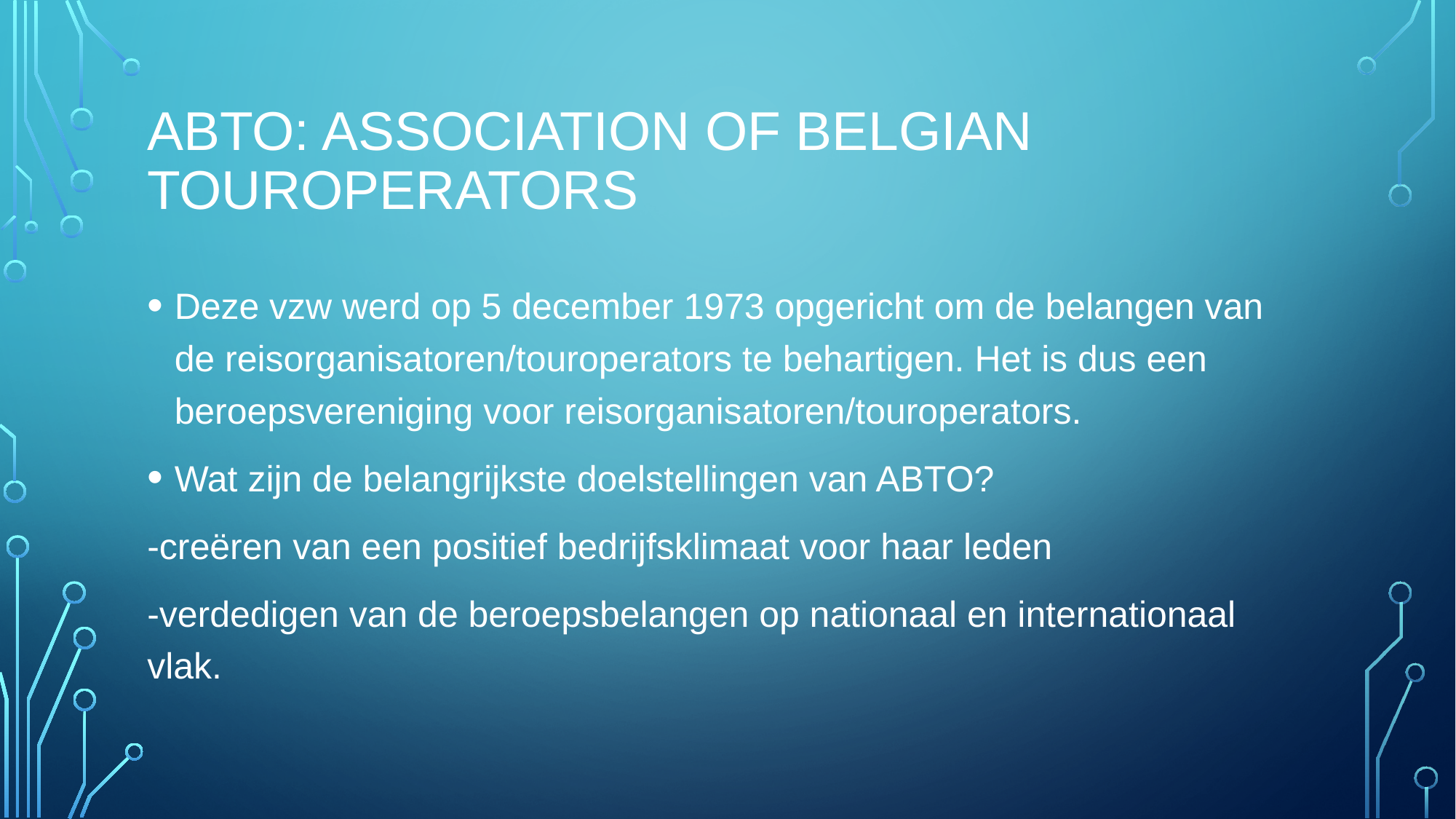

# ABTO: Association of Belgian Touroperators
Deze vzw werd op 5 december 1973 opgericht om de belangen van de reisorganisatoren/touroperators te behartigen. Het is dus een beroepsvereniging voor reisorganisatoren/touroperators.
Wat zijn de belangrijkste doelstellingen van ABTO?
-creëren van een positief bedrijfsklimaat voor haar leden
-verdedigen van de beroepsbelangen op nationaal en internationaal vlak.